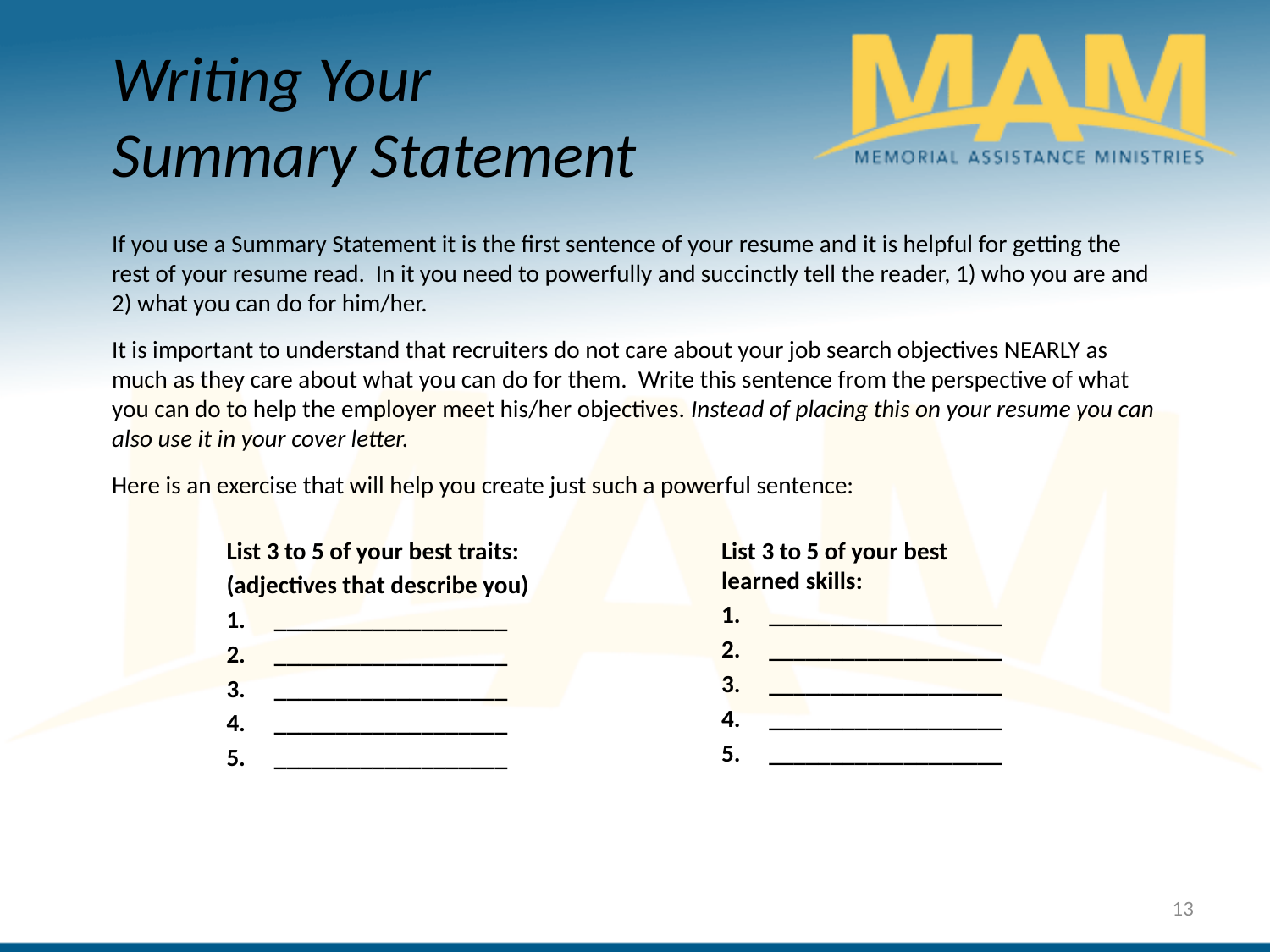

Writing Your
Summary Statement
If you use a Summary Statement it is the first sentence of your resume and it is helpful for getting the rest of your resume read.  In it you need to powerfully and succinctly tell the reader, 1) who you are and 2) what you can do for him/her.

It is important to understand that recruiters do not care about your job search objectives NEARLY as much as they care about what you can do for them.  Write this sentence from the perspective of what you can do to help the employer meet his/her objectives. Instead of placing this on your resume you can also use it in your cover letter.

Here is an exercise that will help you create just such a powerful sentence:
List 3 to 5 of your best traits:
(adjectives that describe you)
___________________
___________________
___________________
___________________
___________________

List 3 to 5 of your best learned skills:
___________________
___________________
___________________
___________________
___________________

13